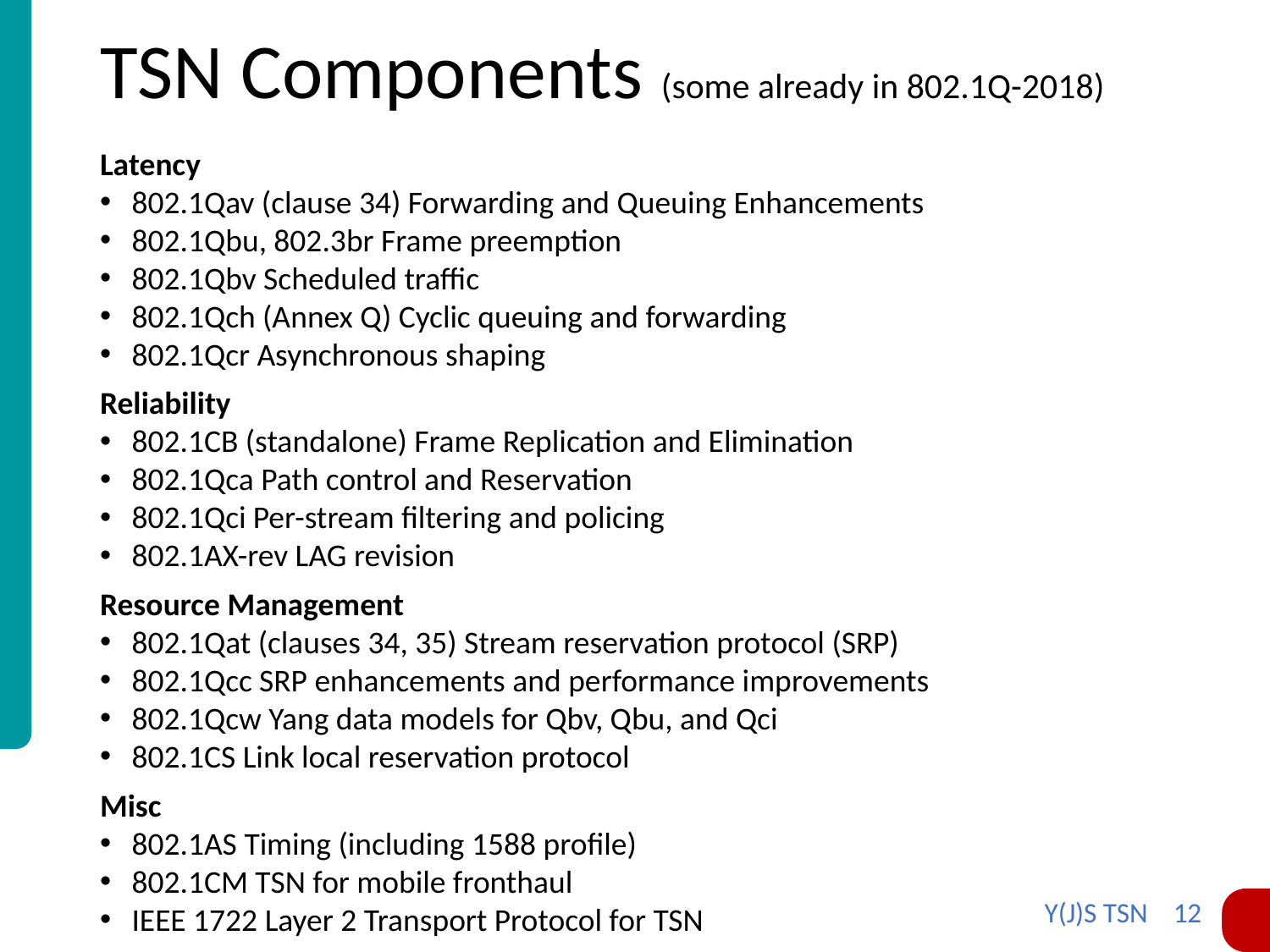

# TSN Components (some already in 802.1Q-2018)
Latency
802.1Qav (clause 34) Forwarding and Queuing Enhancements
802.1Qbu, 802.3br Frame preemption
802.1Qbv Scheduled traffic
802.1Qch (Annex Q) Cyclic queuing and forwarding
802.1Qcr Asynchronous shaping
Reliability
802.1CB (standalone) Frame Replication and Elimination
802.1Qca Path control and Reservation
802.1Qci Per-stream filtering and policing
802.1AX-rev LAG revision
Resource Management
802.1Qat (clauses 34, 35) Stream reservation protocol (SRP)
802.1Qcc SRP enhancements and performance improvements
802.1Qcw Yang data models for Qbv, Qbu, and Qci
802.1CS Link local reservation protocol
Misc
802.1AS Timing (including 1588 profile)
802.1CM TSN for mobile fronthaul
IEEE 1722 Layer 2 Transport Protocol for TSN

Y(J)S TSN    12